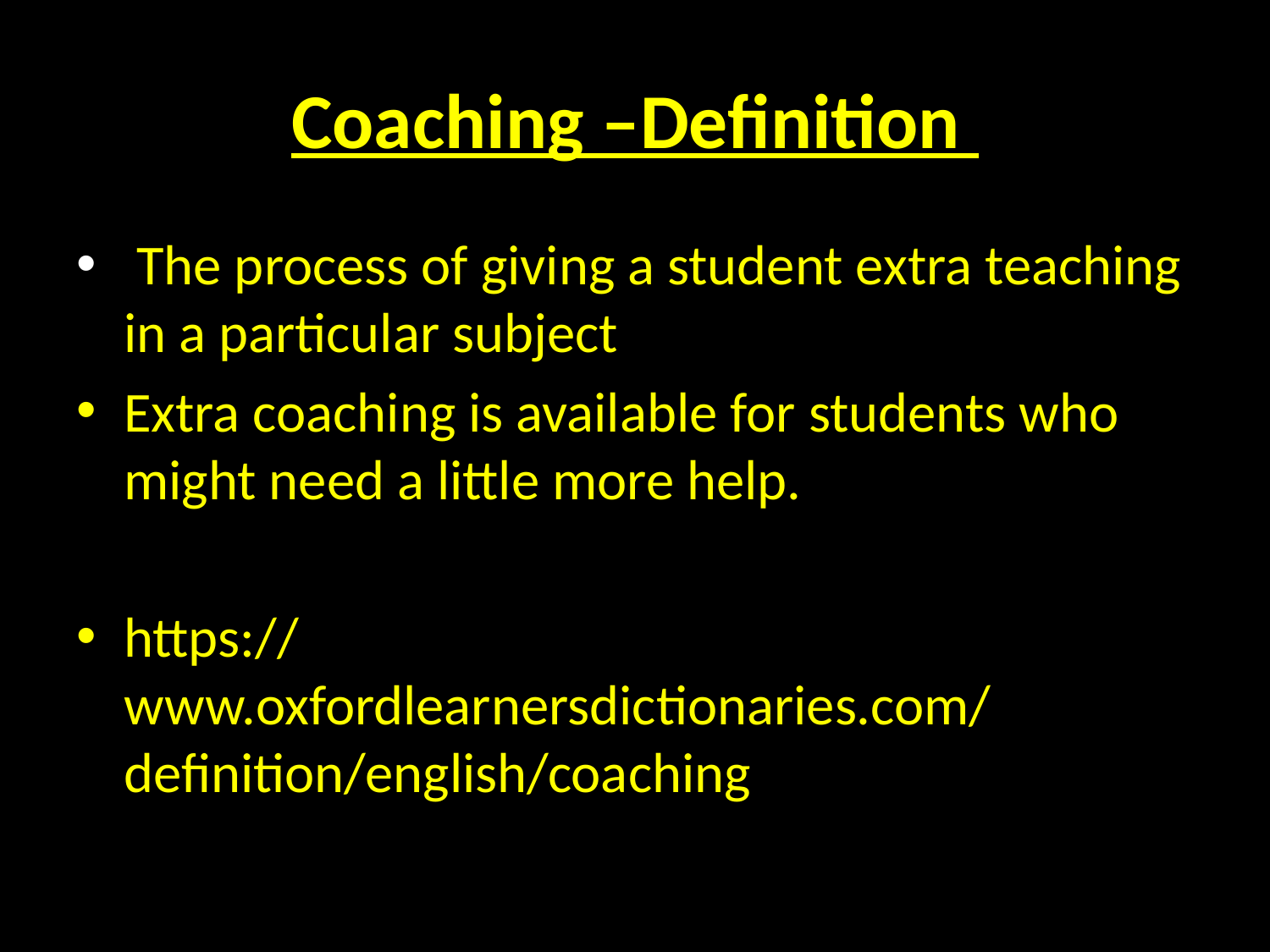

# Coaching –Definition
 The process of giving a student extra teaching in a particular subject
Extra coaching is available for students who might need a little more help.

https://www.oxfordlearnersdictionaries.com/definition/english/coaching